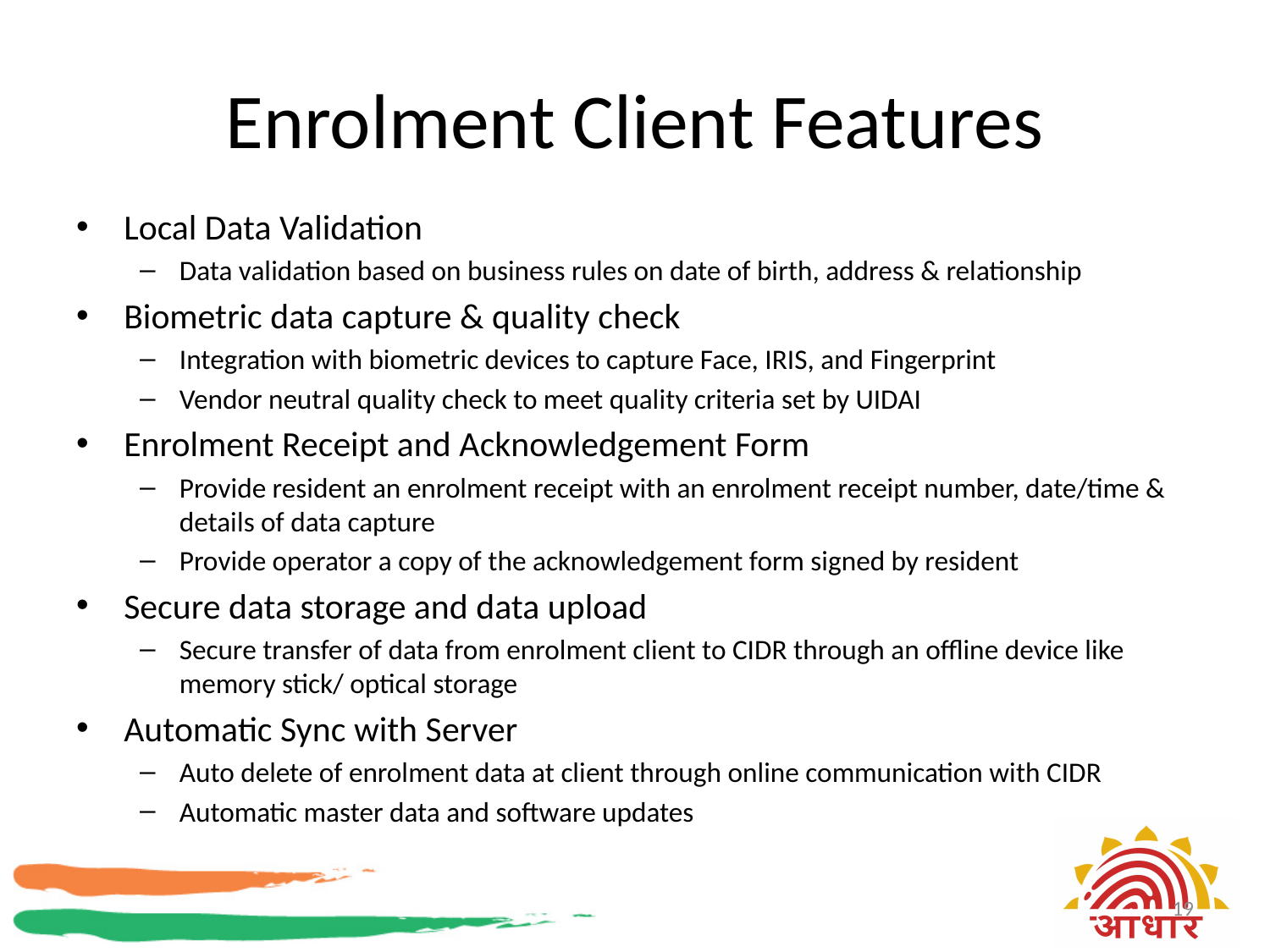

# Enrolment Client Features
Local Data Validation
Data validation based on business rules on date of birth, address & relationship
Biometric data capture & quality check
Integration with biometric devices to capture Face, IRIS, and Fingerprint
Vendor neutral quality check to meet quality criteria set by UIDAI
Enrolment Receipt and Acknowledgement Form
Provide resident an enrolment receipt with an enrolment receipt number, date/time & details of data capture
Provide operator a copy of the acknowledgement form signed by resident
Secure data storage and data upload
Secure transfer of data from enrolment client to CIDR through an offline device like memory stick/ optical storage
Automatic Sync with Server
Auto delete of enrolment data at client through online communication with CIDR
Automatic master data and software updates
19